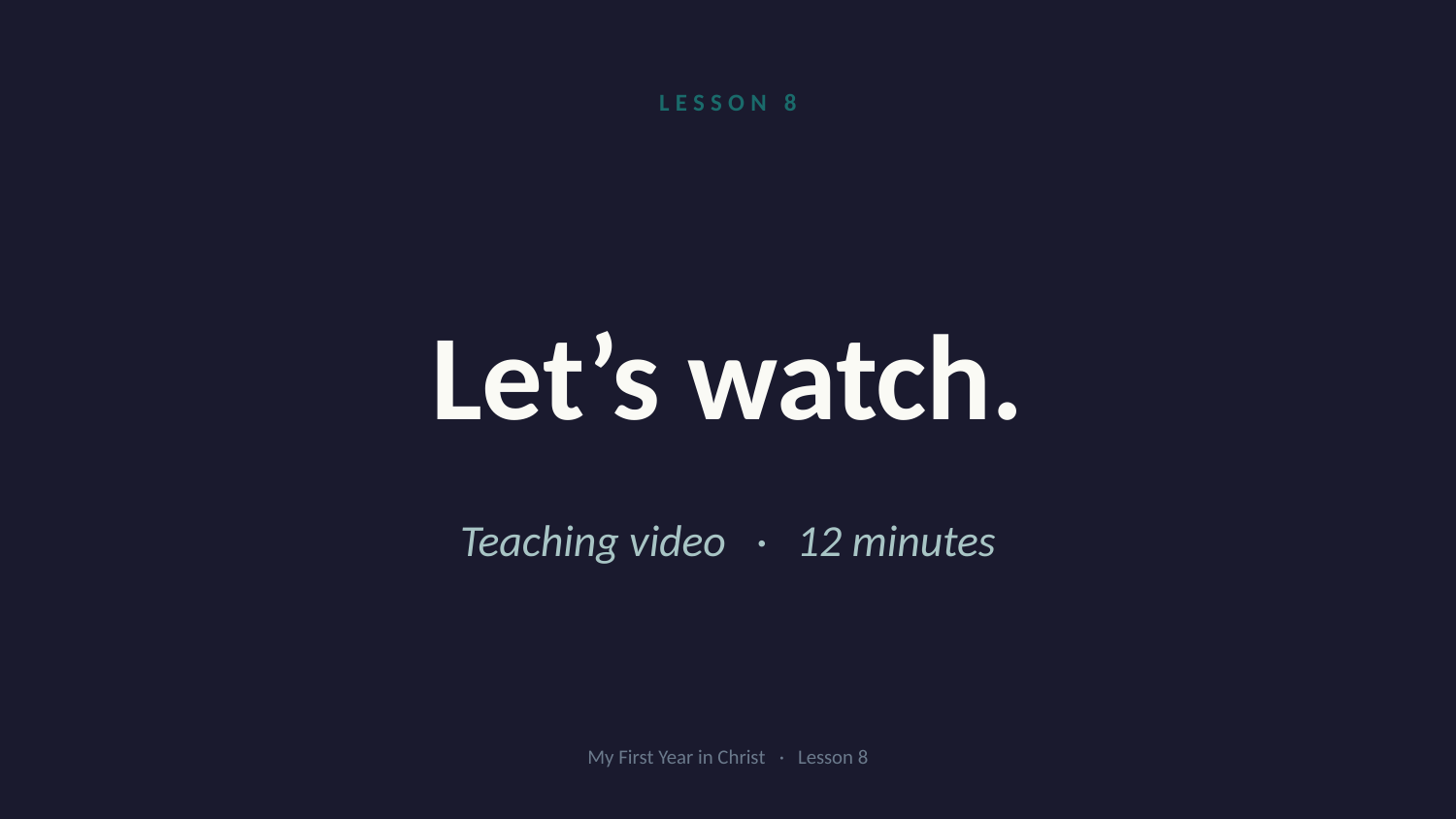

LESSON 8
Let’s watch.
Teaching video   ·   12 minutes
My First Year in Christ   ·   Lesson 8